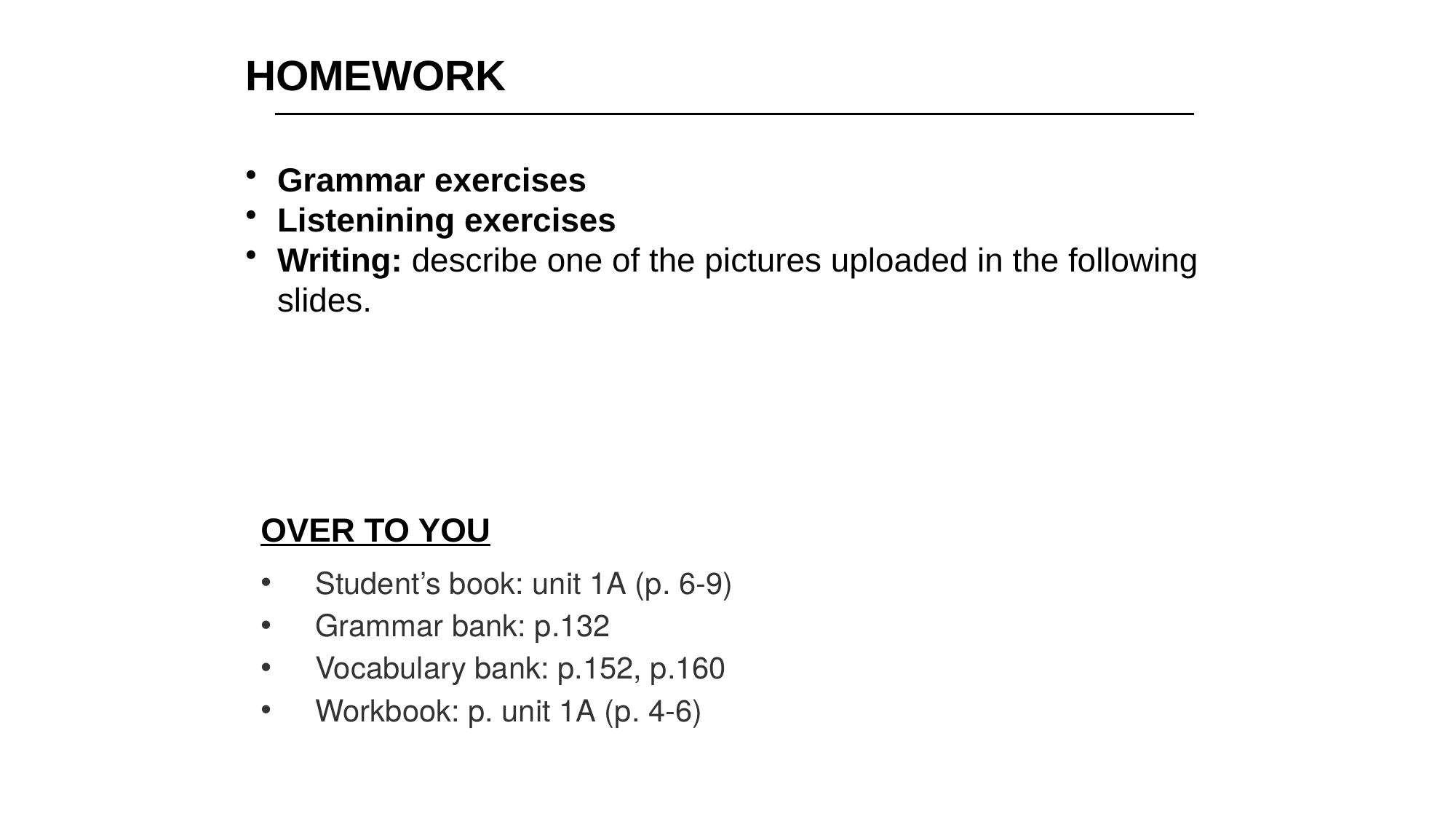

HOMEWORK
Grammar exercises
Listenining exercises
Writing: describe one of the pictures uploaded in the following slides.

OVER TO YOU
Student’s book: unit 1A (p. 6-9)
Grammar bank: p.132
Vocabulary bank: p.152, p.160
Workbook: p. unit 1A (p. 4-6)